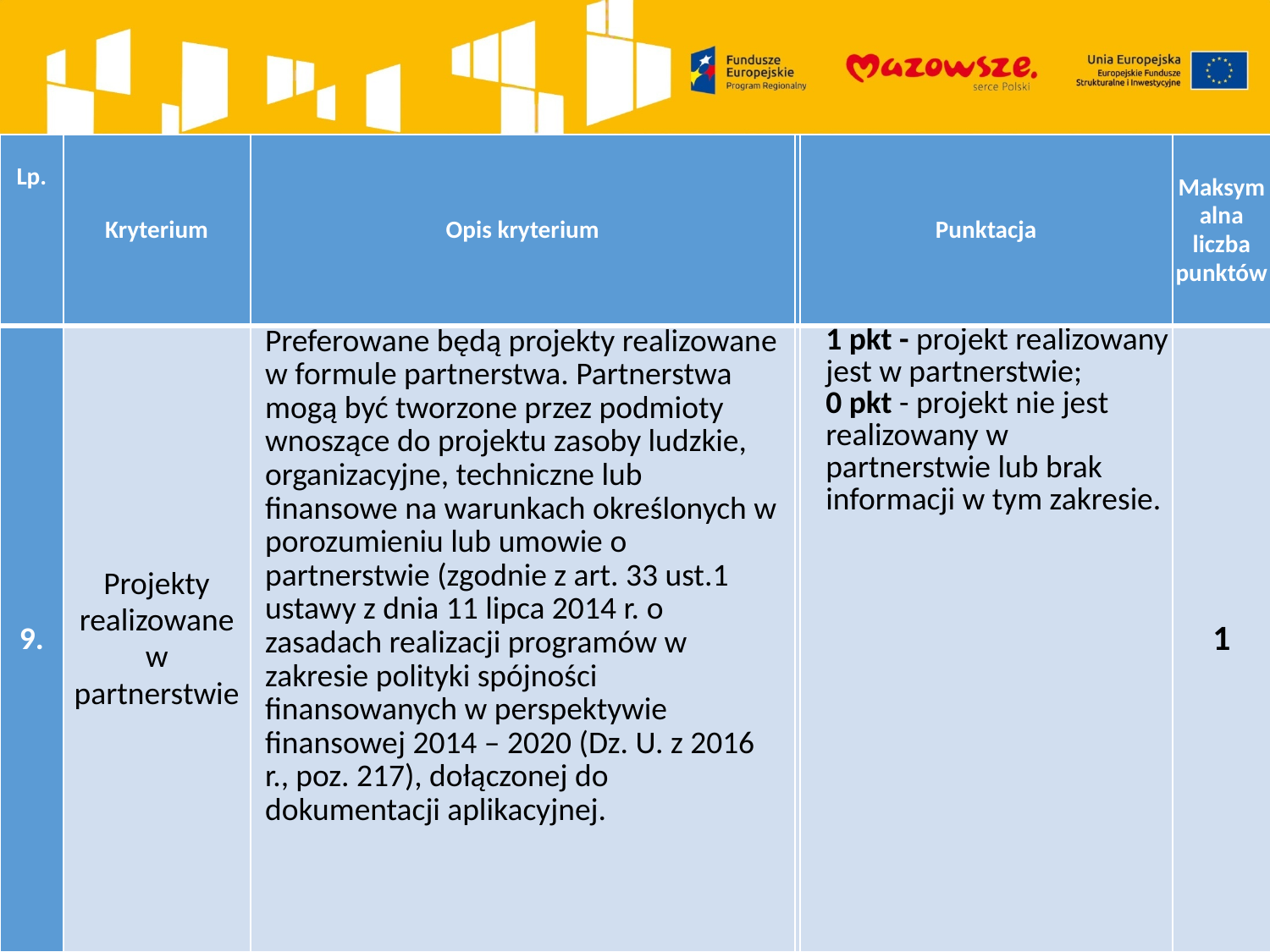

| Lp. | Kryterium | Opis kryterium |  | Punktacja | Maksymalna liczba punktów |
| --- | --- | --- | --- | --- | --- |
| 9. | Projekty realizowane w partnerstwie | Preferowane będą projekty realizowane w formule partnerstwa. Partnerstwa mogą być tworzone przez podmioty wnoszące do projektu zasoby ludzkie, organizacyjne, techniczne lub finansowe na warunkach określonych w porozumieniu lub umowie o partnerstwie (zgodnie z art. 33 ust.1 ustawy z dnia 11 lipca 2014 r. o zasadach realizacji programów w zakresie polityki spójności finansowanych w perspektywie finansowej 2014 – 2020 (Dz. U. z 2016 r., poz. 217), dołączonej do dokumentacji aplikacyjnej. |  | 1 pkt - projekt realizowany jest w partnerstwie; 0 pkt - projekt nie jest realizowany w partnerstwie lub brak informacji w tym zakresie. | 1 |